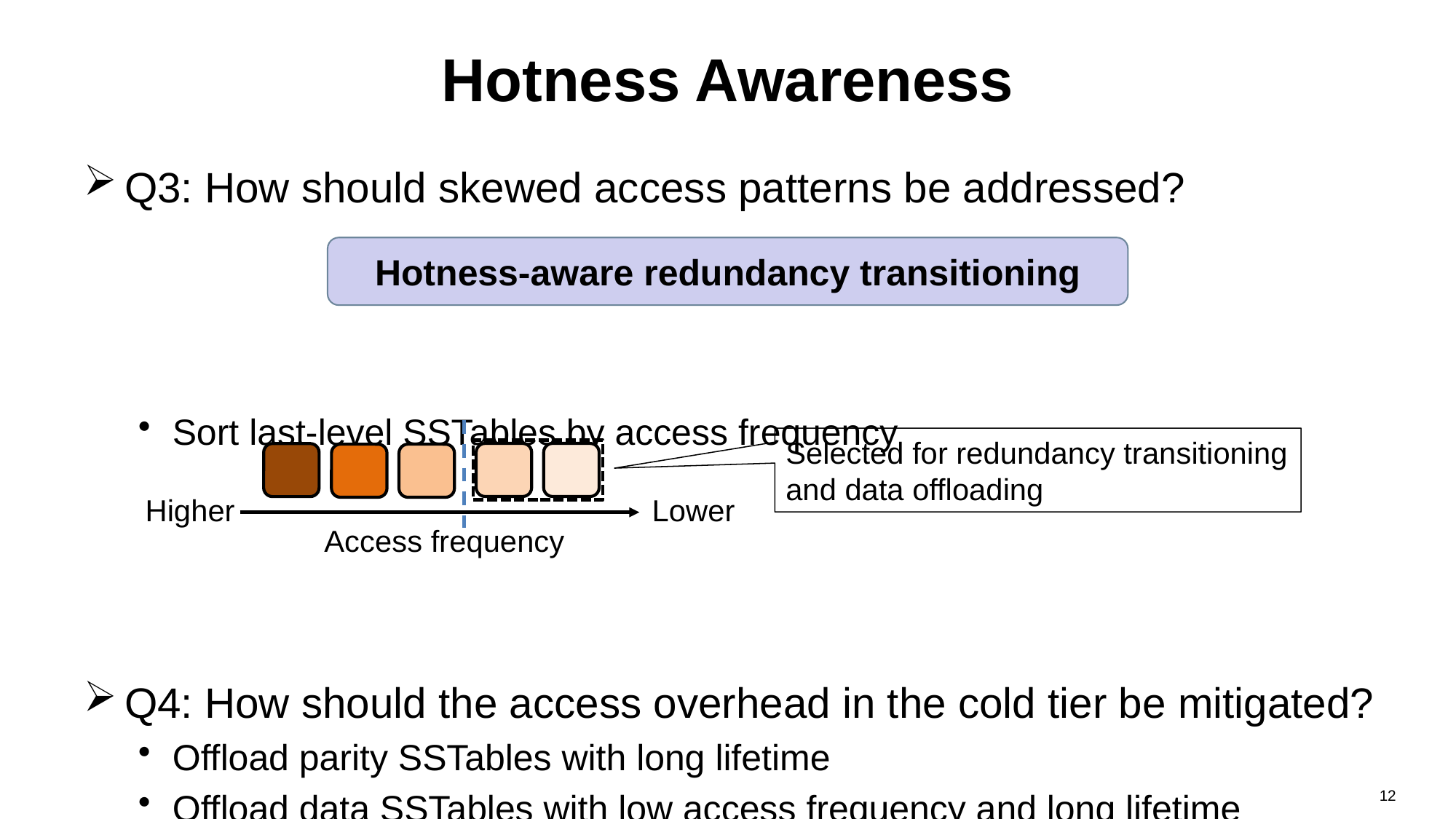

# Hotness Awareness
Q3: How should skewed access patterns be addressed?

Sort last-level SSTables by access frequency

Q4: How should the access overhead in the cold tier be mitigated?
Offload parity SSTables with long lifetime
Offload data SSTables with low access frequency and long lifetime

Hotness-aware redundancy transitioning
Selected for redundancy transitioning and data offloading

Higher
Lower
Access frequency
12